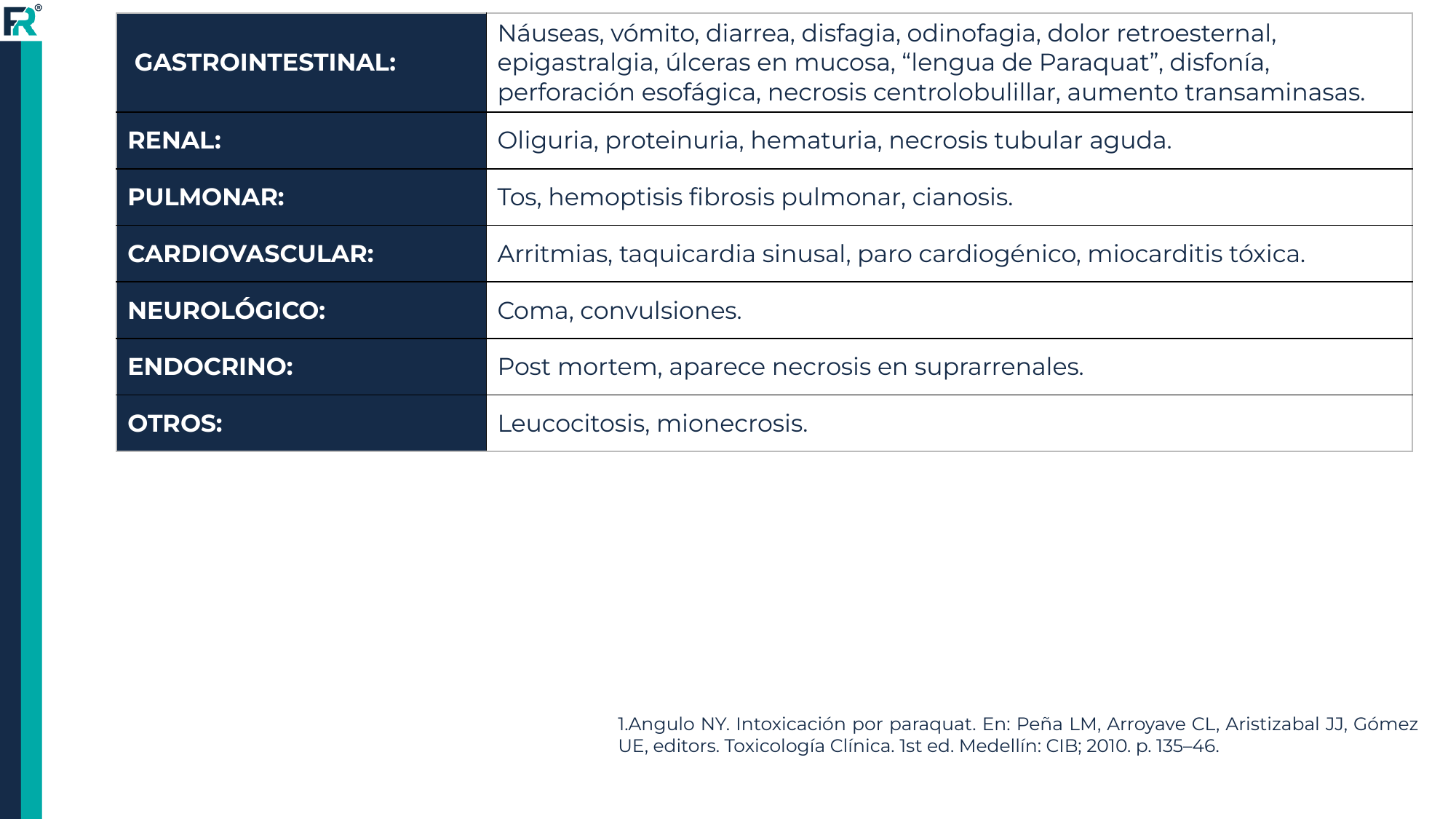

| GASTROINTESTINAL: | Náuseas, vómito, diarrea, disfagia, odinofagia, dolor retroesternal, epigastralgia, úlceras en mucosa, “lengua de Paraquat”, disfonía, perforación esofágica, necrosis centrolobulillar, aumento transaminasas. |
| --- | --- |
| RENAL: | Oliguria, proteinuria, hematuria, necrosis tubular aguda. |
| PULMONAR: | Tos, hemoptisis fibrosis pulmonar, cianosis. |
| CARDIOVASCULAR: | Arritmias, taquicardia sinusal, paro cardiogénico, miocarditis tóxica. |
| NEUROLÓGICO: | Coma, convulsiones. |
| ENDOCRINO: | Post mortem, aparece necrosis en suprarrenales. |
| OTROS: | Leucocitosis, mionecrosis. |
Angulo NY. Intoxicación por paraquat. En: Peña LM, Arroyave CL, Aristizabal JJ, Gómez UE, editors. Toxicología Clínica. 1st ed. Medellín: CIB; 2010. p. 135–46.